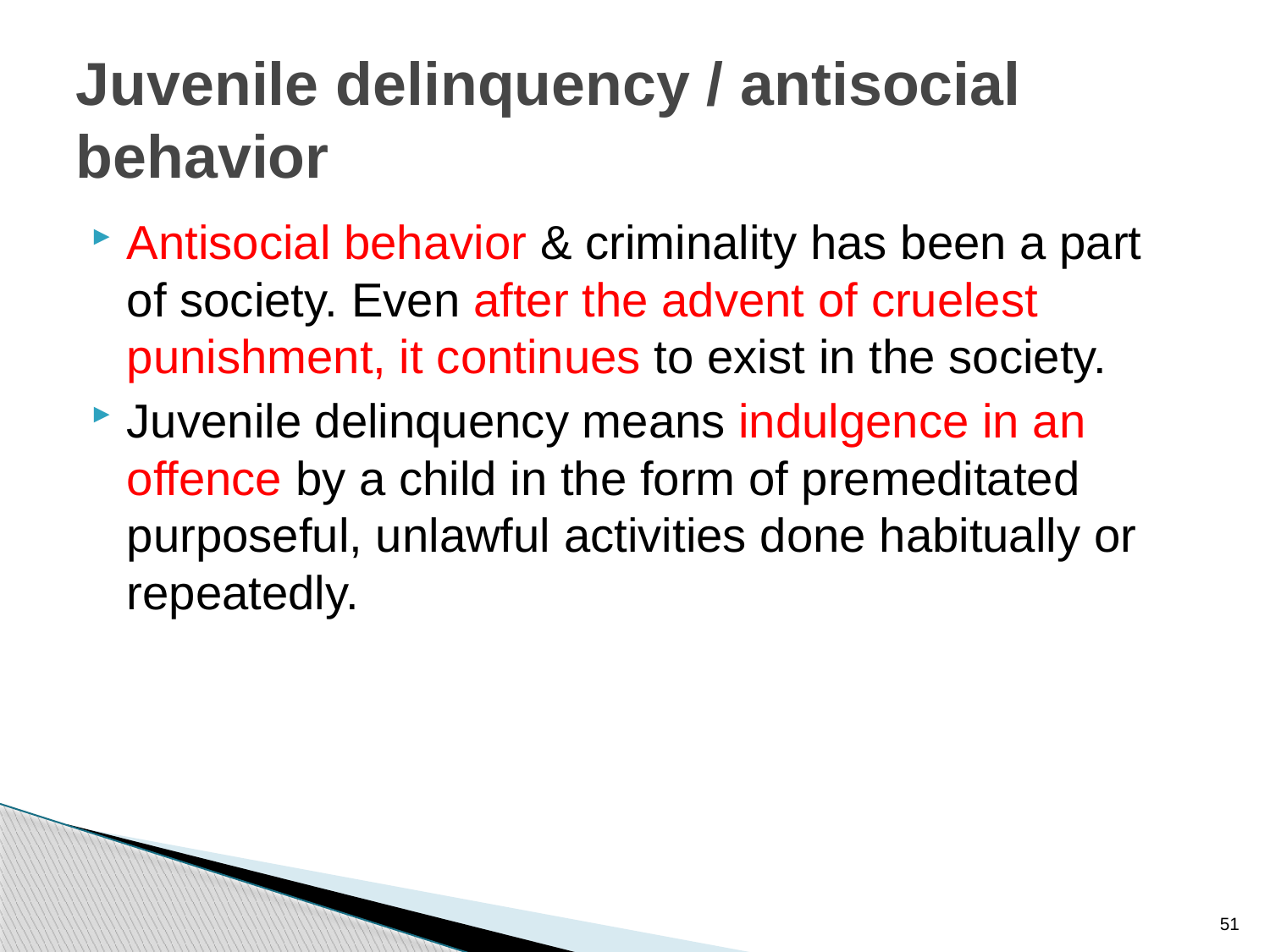

# Juvenile delinquency / antisocial behavior
Antisocial behavior & criminality has been a part of society. Even after the advent of cruelest punishment, it continues to exist in the society.
Juvenile delinquency means indulgence in an offence by a child in the form of premeditated purposeful, unlawful activities done habitually or repeatedly.
51